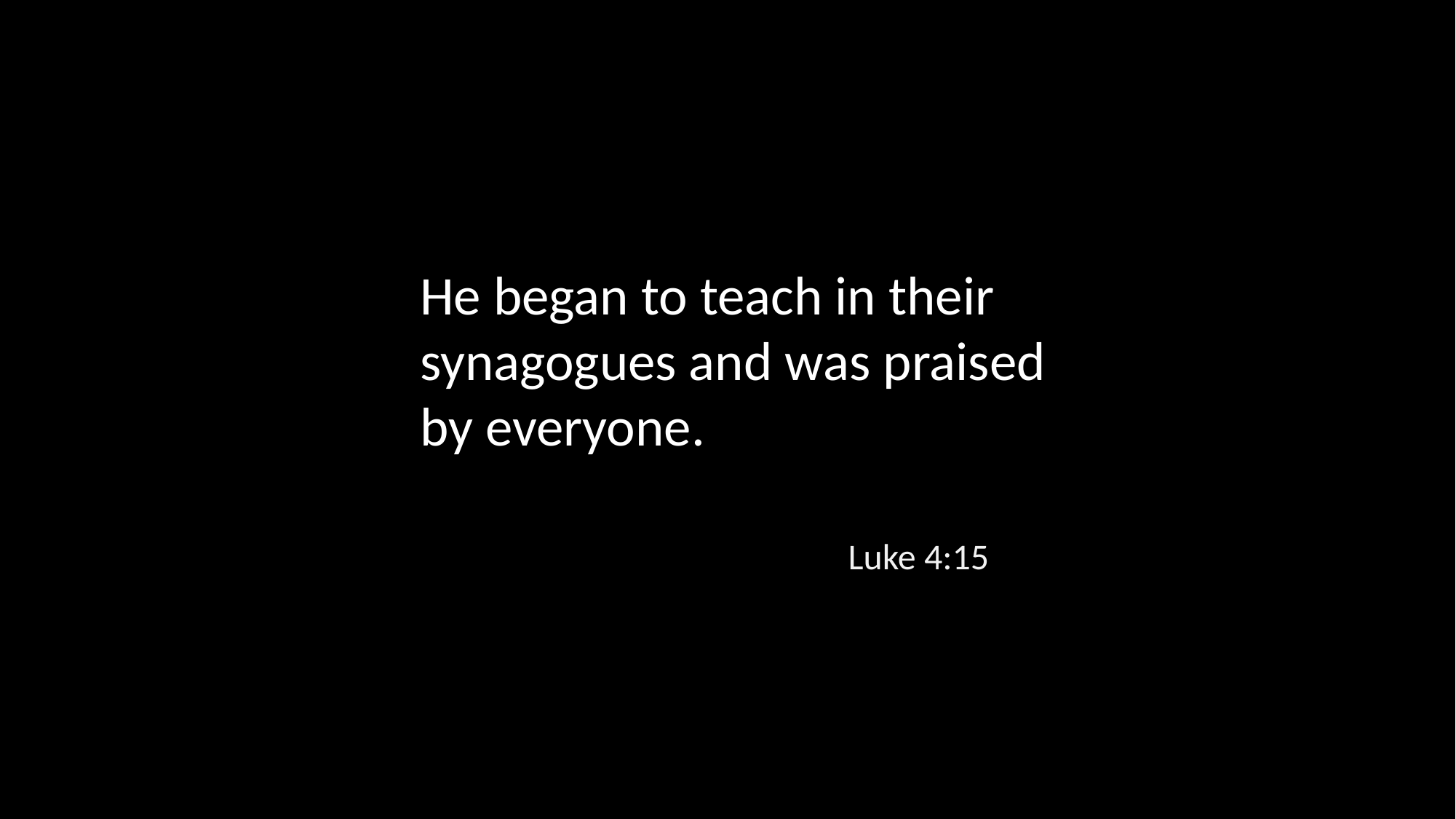

He began to teach in their synagogues and was praised by everyone.
Luke 4:15